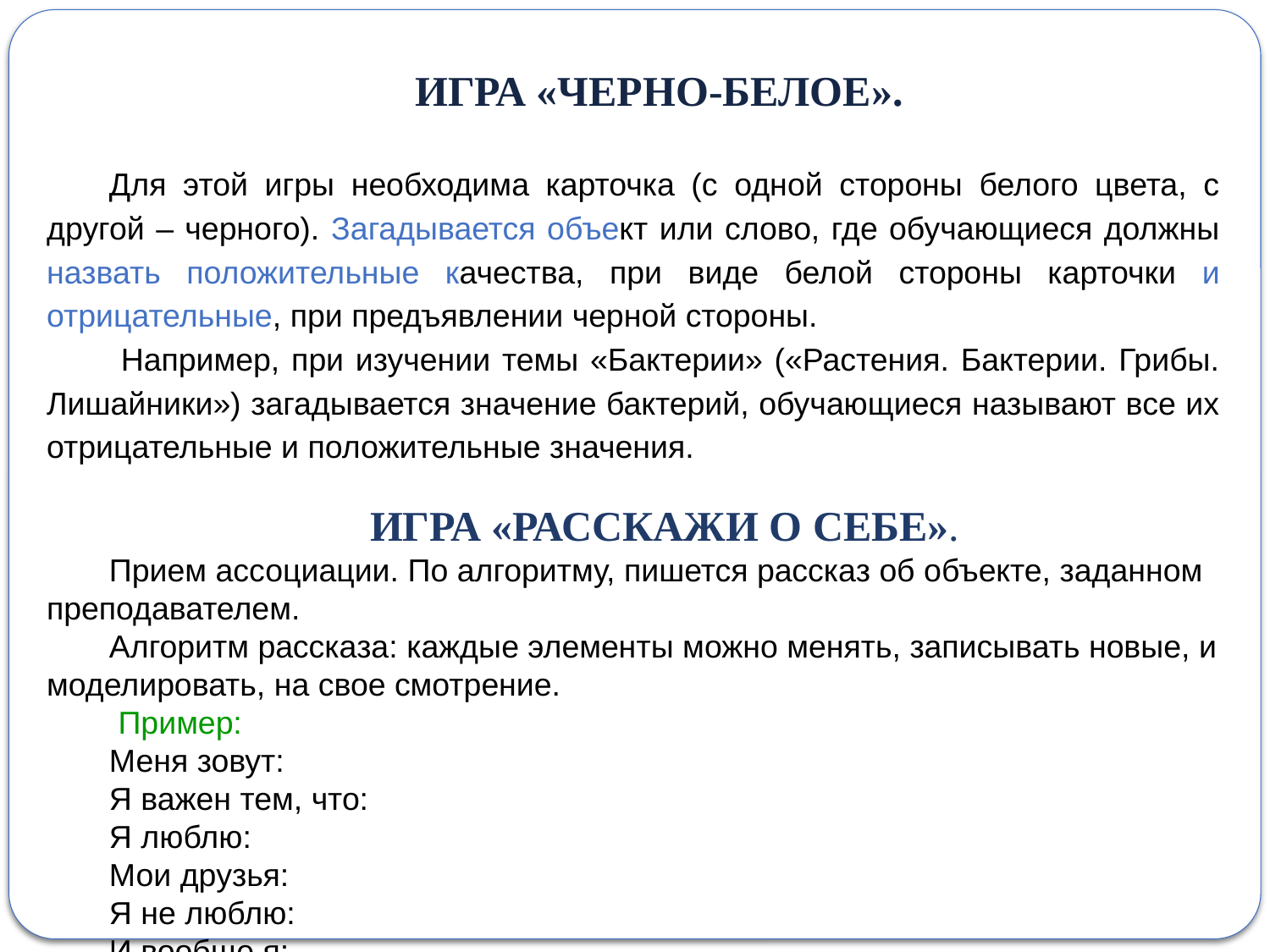

ИГРА «ЧЕРНО-БЕЛОЕ».

Для этой игры необходима карточка (с одной стороны белого цвета, с другой – черного). Загадывается объект или слово, где обучающиеся должны назвать положительные качества, при виде белой стороны карточки и отрицательные, при предъявлении черной стороны.
 Например, при изучении темы «Бактерии» («Растения. Бактерии. Грибы. Лишайники») загадывается значение бактерий, обучающиеся называют все их отрицательные и положительные значения.

ИГРА «РАССКАЖИ О СЕБЕ».
Прием ассоциации. По алгоритму, пишется рассказ об объекте, заданном преподавателем.
Алгоритм рассказа: каждые элементы можно менять, записывать новые, и моделировать, на свое смотрение.
 Пример:
Меня зовут:
Я важен тем, что:
Я люблю:
Мои друзья:
Я не люблю:
И вообще я: